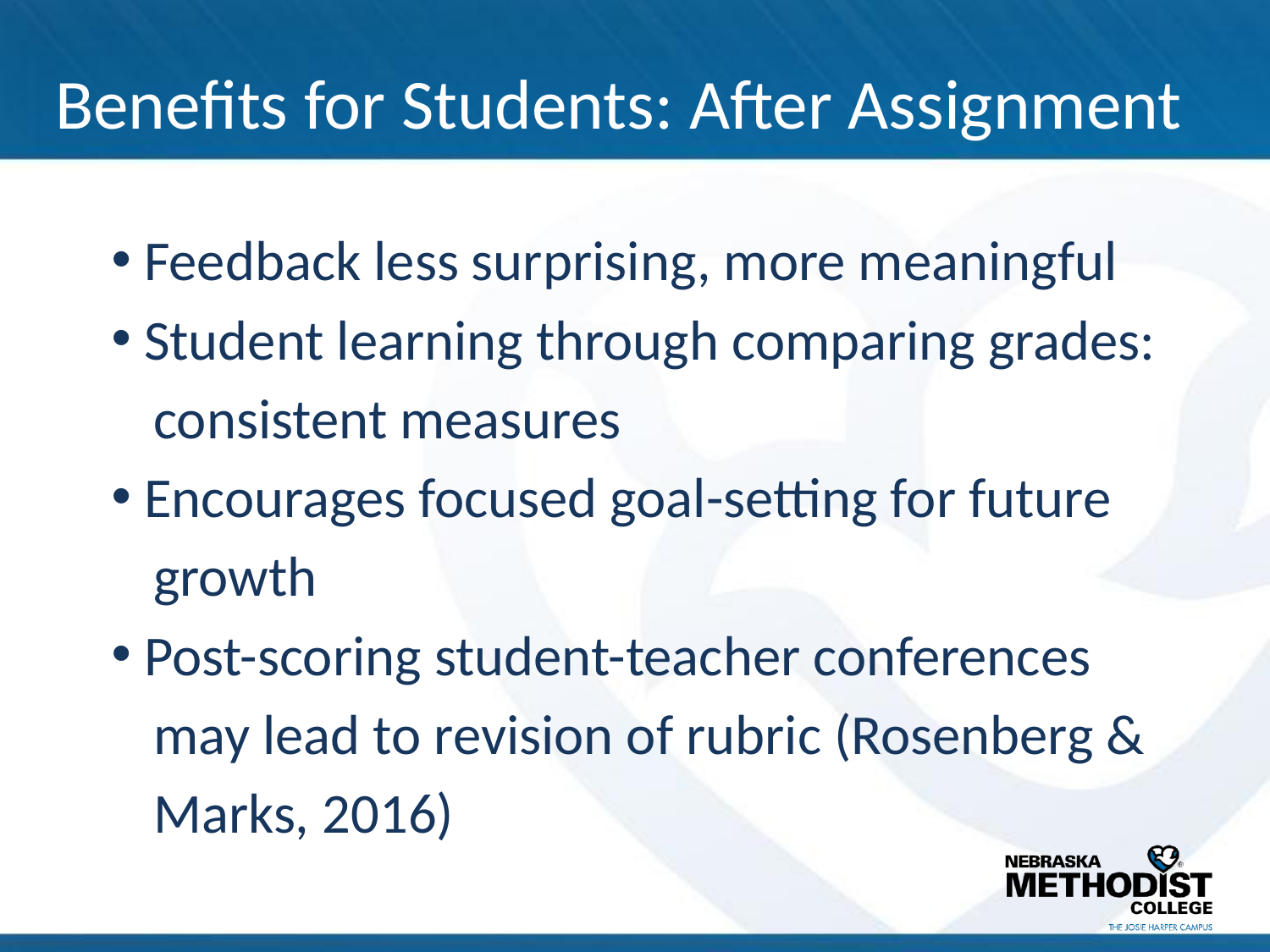

# Benefits for Students: After Assignment
 Feedback less surprising, more meaningful
 Student learning through comparing grades:
    consistent measures
 Encourages focused goal-setting for future
    growth
 Post-scoring student-teacher conferences
    may lead to revision of rubric (Rosenberg &
    Marks, 2016)